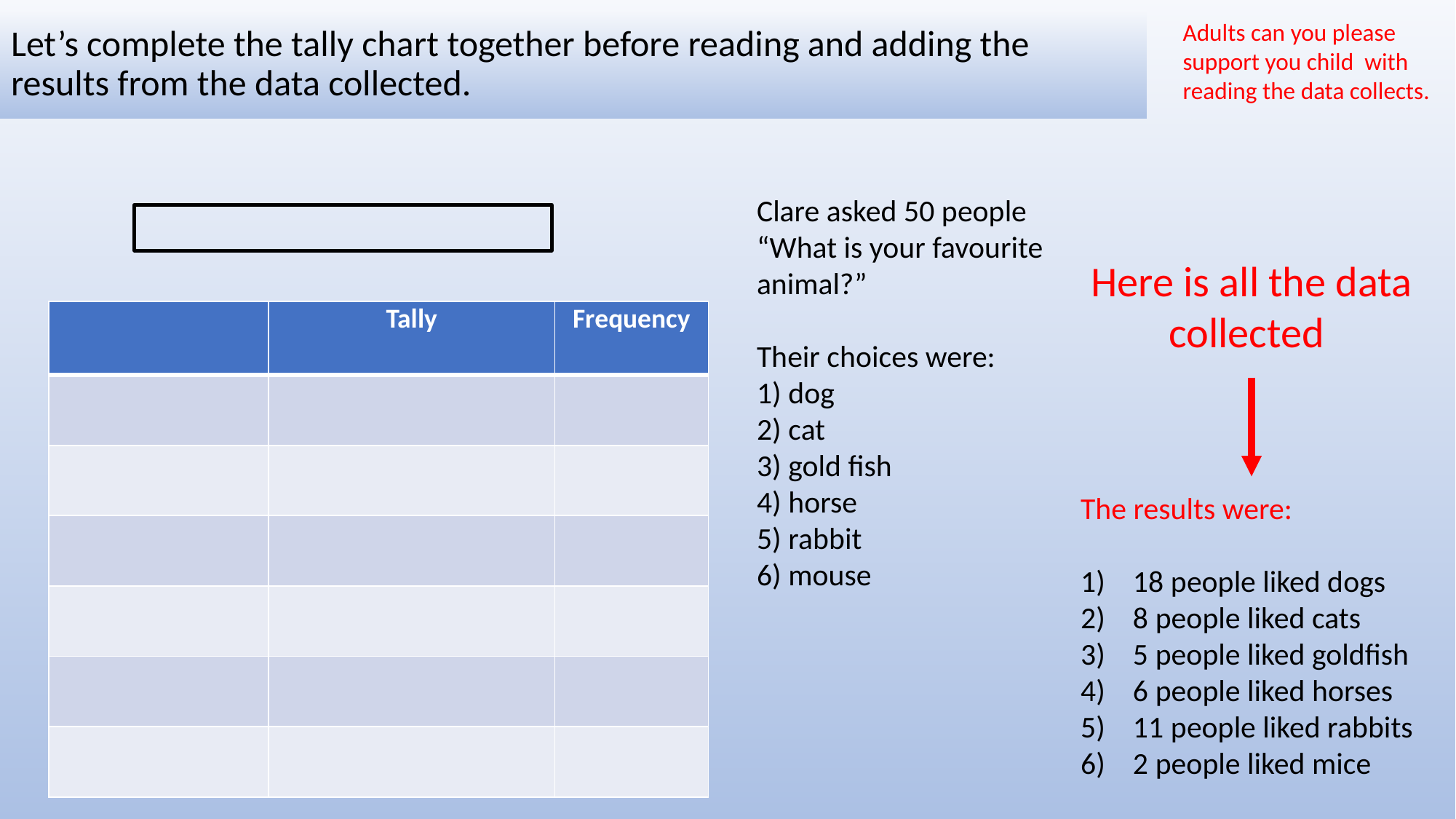

# Let’s complete the tally chart together before reading and adding the results from the data collected.
Adults can you please support you child  with reading the data collects.
Clare asked 50 people
“What is your favourite animal?”

Their choices were:
1) dog
2) cat
3) gold fish
4) horse
5) rabbit
6) mouse

Here is all the data collected
|  | Tally | Frequency |
| --- | --- | --- |
|  |  |  |
|  |  |  |
|  |  |  |
|  |  |  |
|  |  |  |
|  |  |  |
The results were:

1)    18 people liked dogs
2)    8 people liked cats
3)    5 people liked goldfish
4)    6 people liked horses
5)    11 people liked rabbits
6)    2 people liked mice